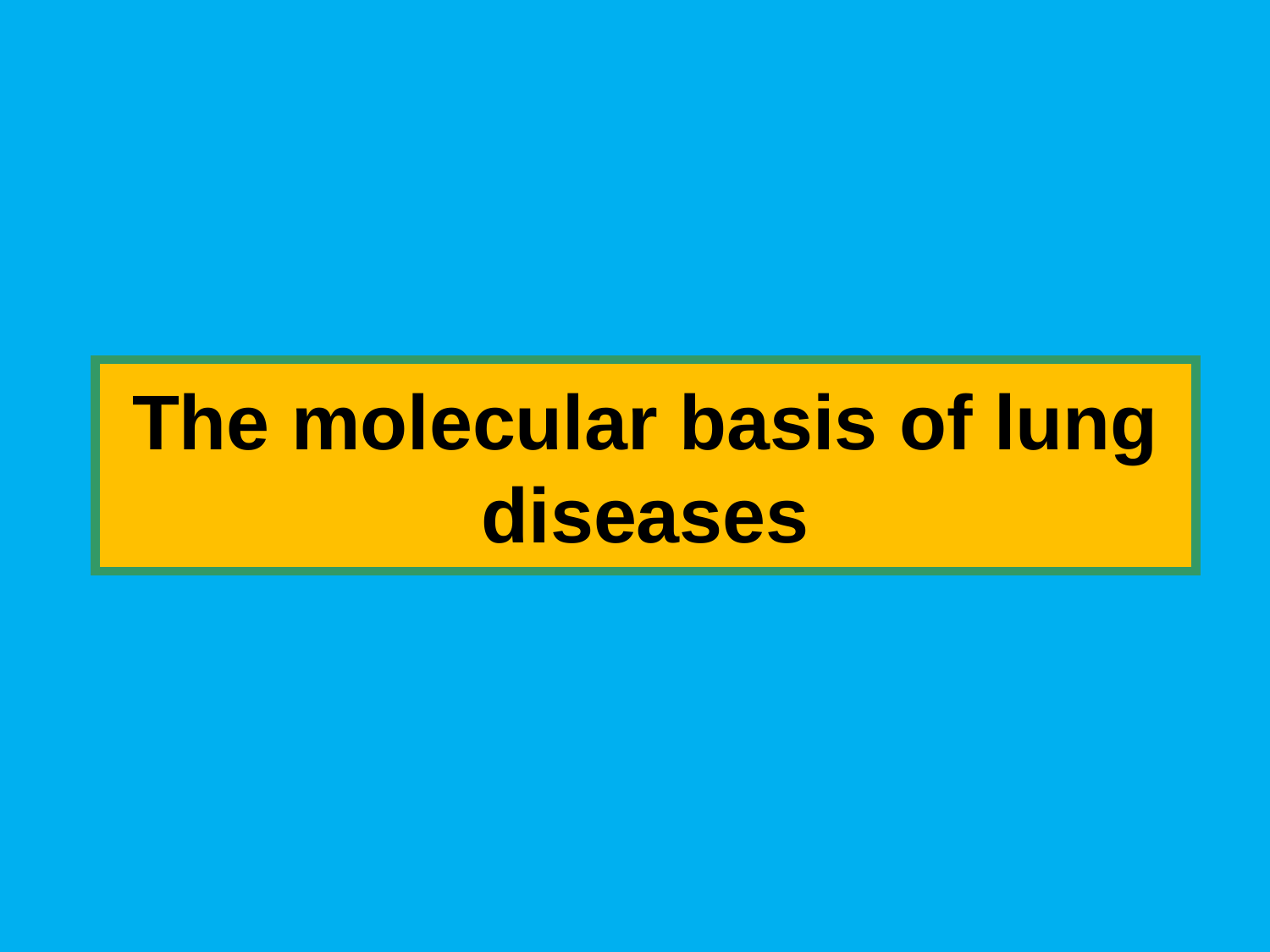

# The molecular basis of lung diseases